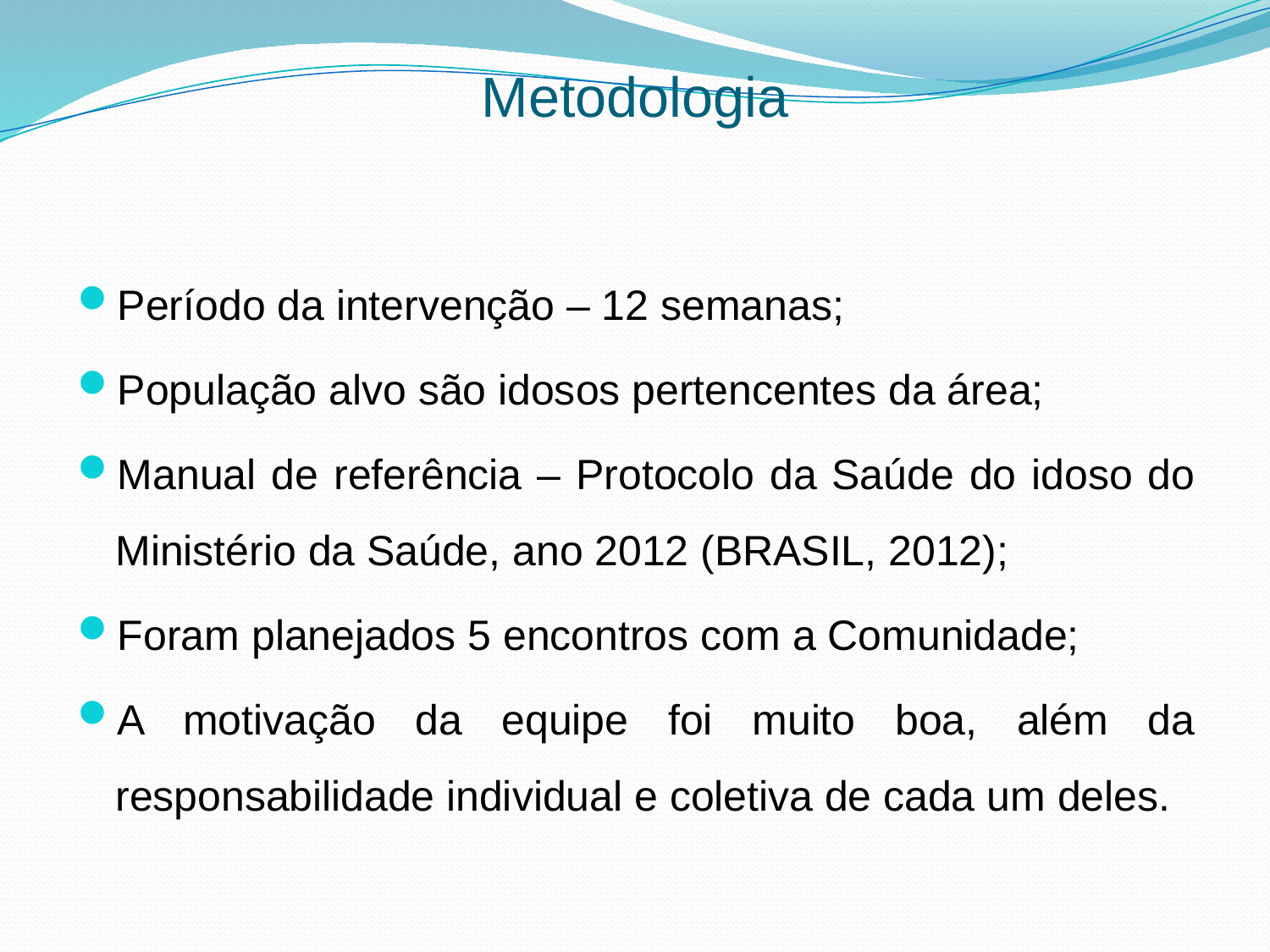

# Metodologia
Período da intervenção – 12 semanas;
População alvo são idosos pertencentes da área;
Manual de referência – Protocolo da Saúde do idoso do Ministério da Saúde, ano 2012 (BRASIL, 2012);
Foram planejados 5 encontros com a Comunidade;
A motivação da equipe foi muito boa, além da responsabilidade individual e coletiva de cada um deles.